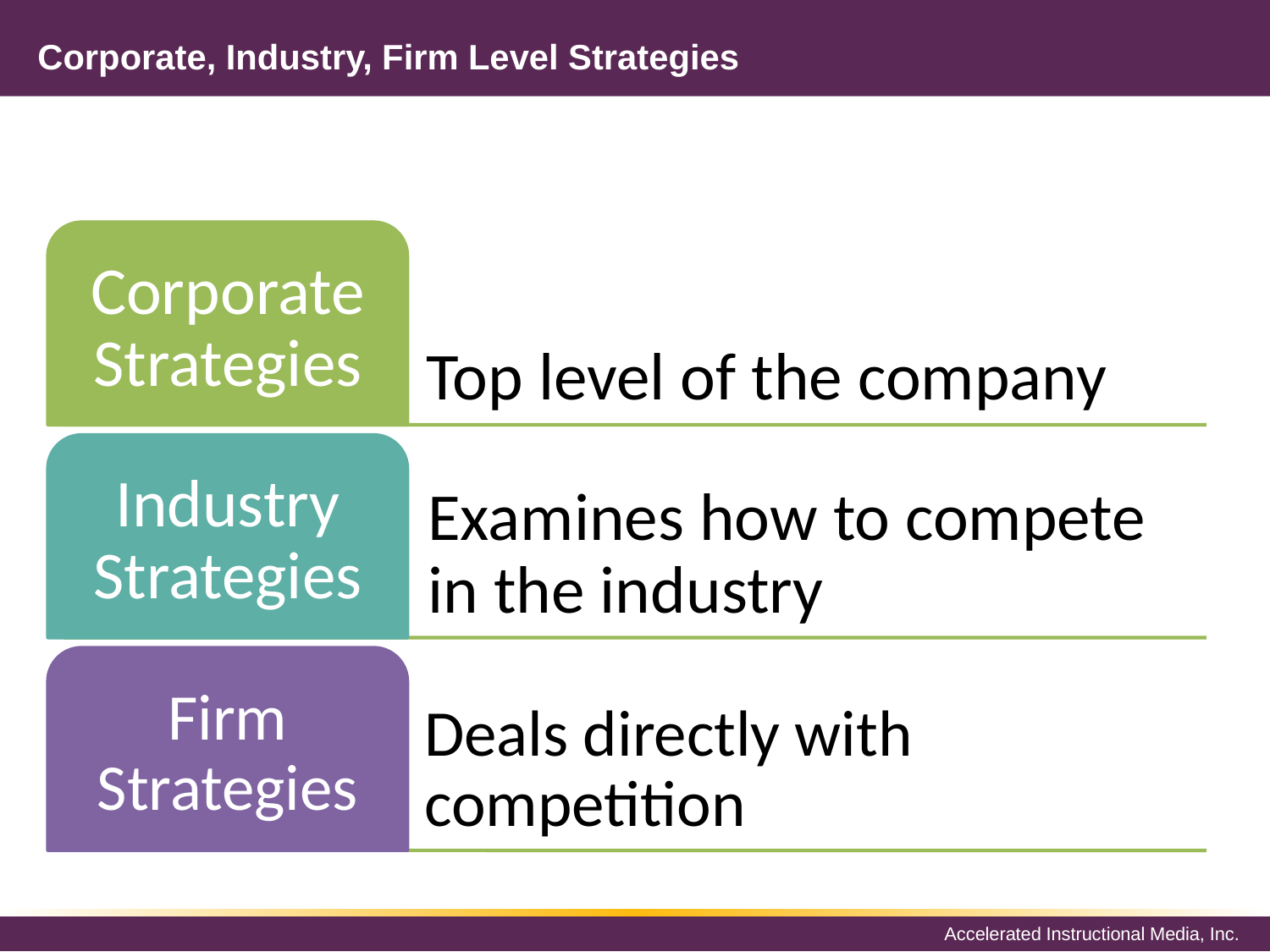

# Corporate, Industry, Firm Level Strategies

Corporate Strategies
Top level of the company

Industry Strategies
Examines how to compete in the industry

Firm Strategies
Deals directly with competition